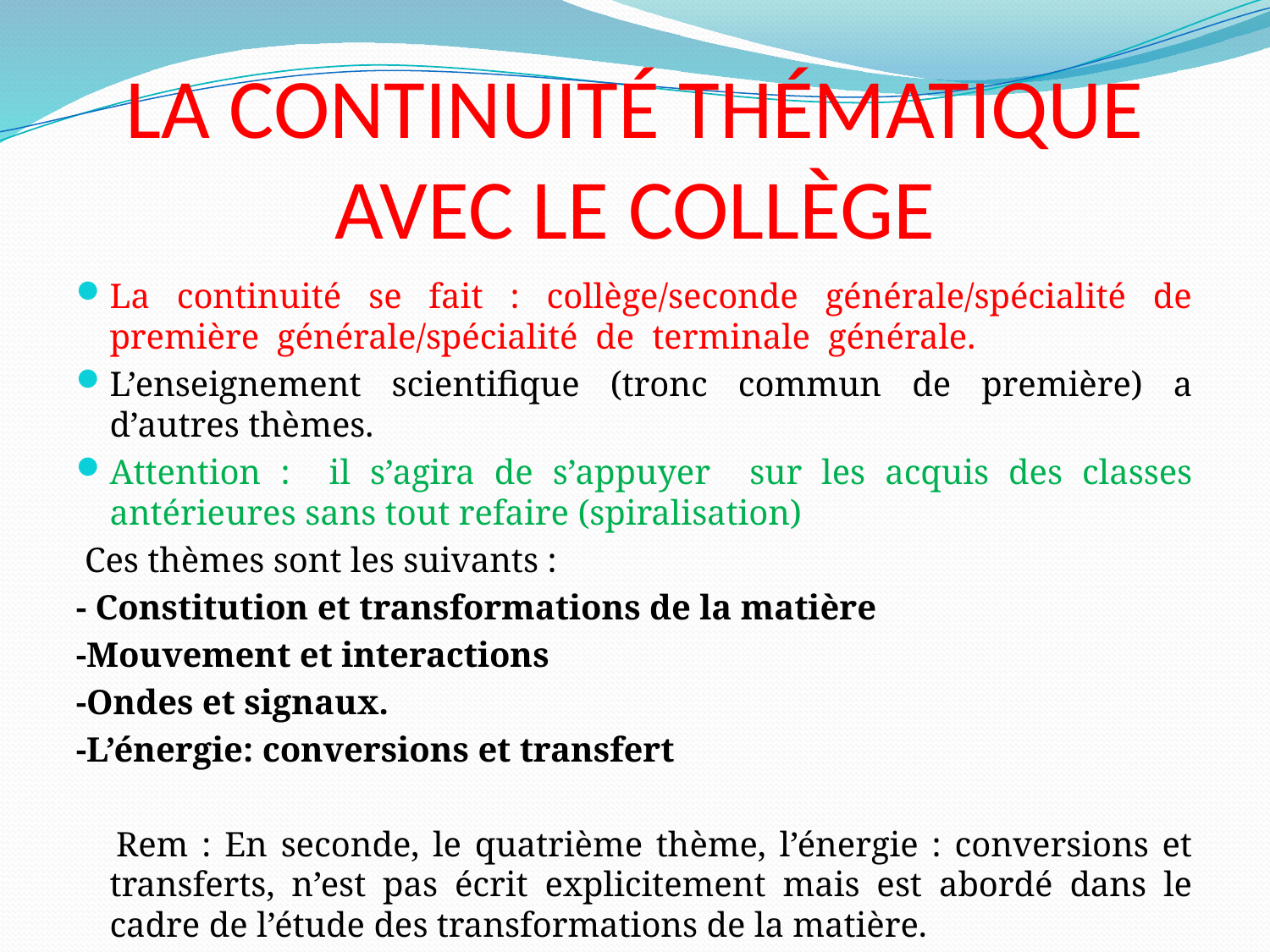

# LA CONTINUITÉ THÉMATIQUE AVEC LE COLLÈGE
La continuité se fait : collège/seconde générale/spécialité de première  générale/spécialité  de  terminale  générale.
L’enseignement scientifique (tronc commun de première) a d’autres thèmes.
Attention :  il s’agira de s’appuyer  sur les acquis des classes antérieures sans tout refaire (spiralisation)
 Ces thèmes sont les suivants :
- Constitution et transformations de la matière
-Mouvement et interactions
-Ondes et signaux.
-L’énergie: conversions et transfert

   Rem : En seconde, le quatrième thème, l’énergie : conversions et transferts, n’est pas écrit explicitement mais est abordé dans le cadre de l’étude des transformations de la matière.